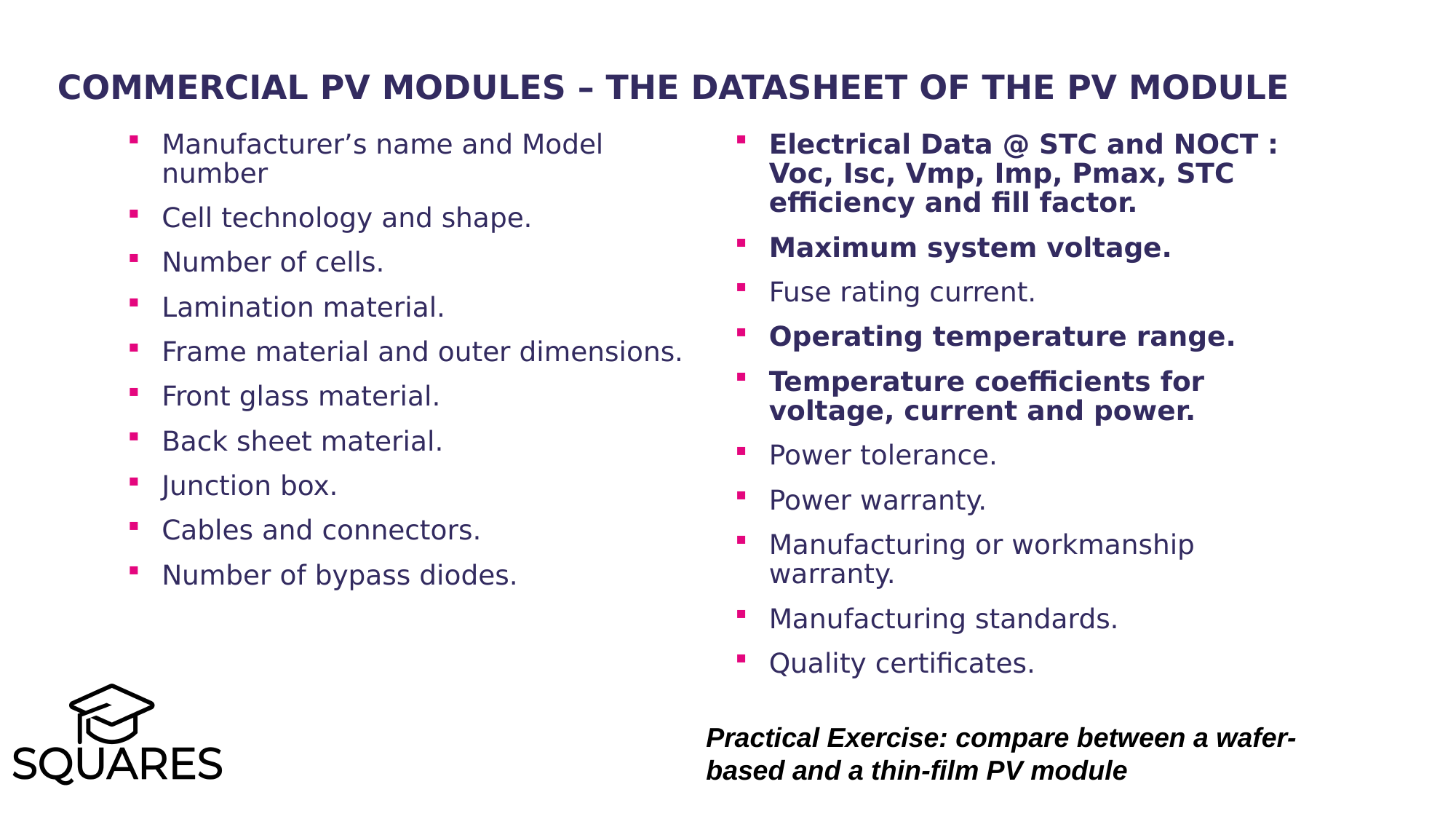

Commercial PV Modules – The datasheet of the PV module
Manufacturer’s name and Model number
Cell technology and shape.
Number of cells.
Lamination material.
Frame material and outer dimensions.
Front glass material.
Back sheet material.
Junction box.
Cables and connectors.
Number of bypass diodes.

Electrical Data @ STC and NOCT : Voc, Isc, Vmp, Imp, Pmax, STC efficiency and fill factor.
Maximum system voltage.
Fuse rating current.
Operating temperature range.
Temperature coefficients for voltage, current and power.
Power tolerance.
Power warranty.
Manufacturing or workmanship warranty.
Manufacturing standards.
Quality certificates.

Practical Exercise: compare between a wafer-based and a thin-film PV module